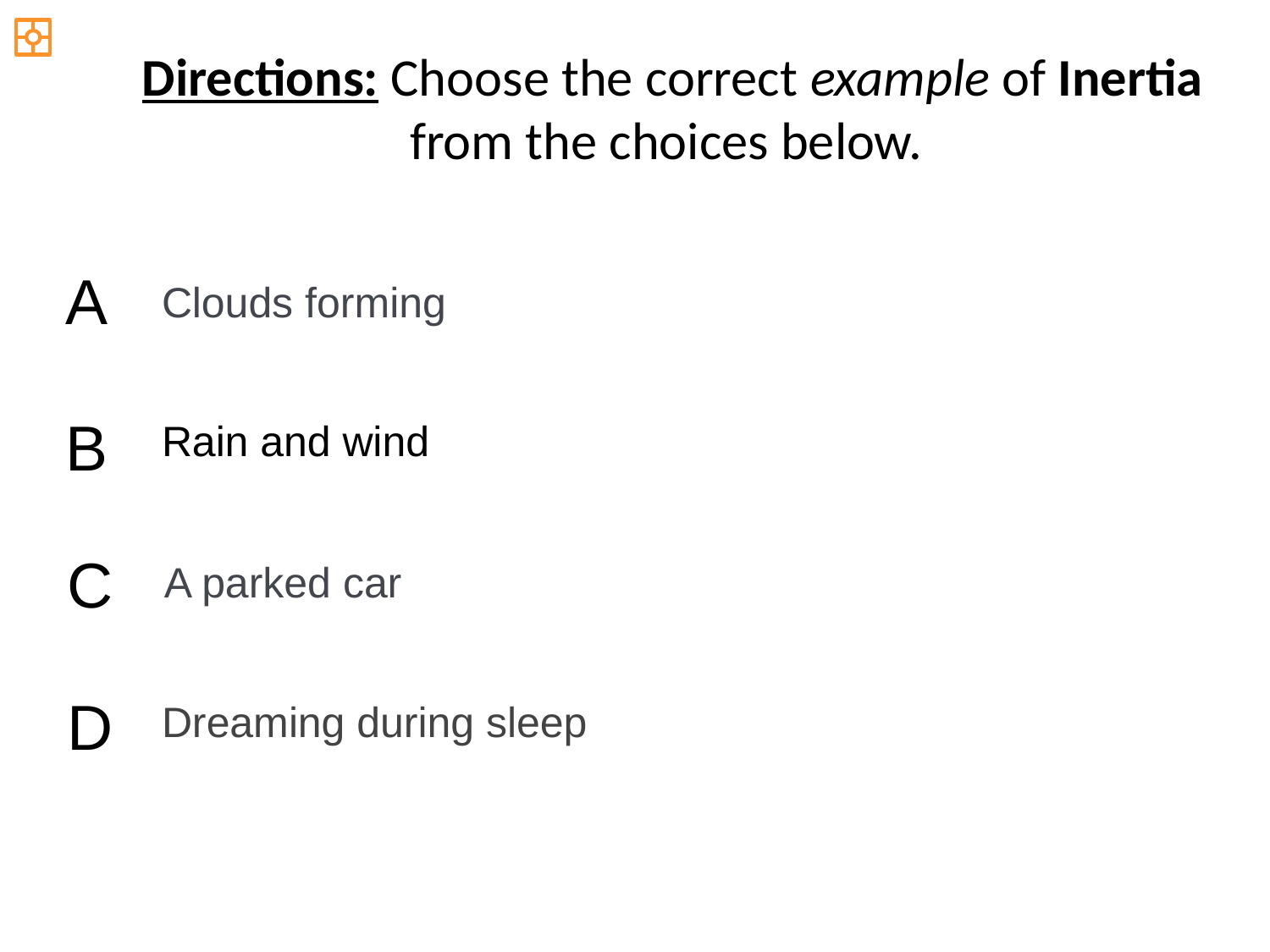

Directions: Choose the correct example of Inertia from the choices below.
A

Clouds forming
B
Rain and wind
C
A parked car
D
Dreaming during sleep